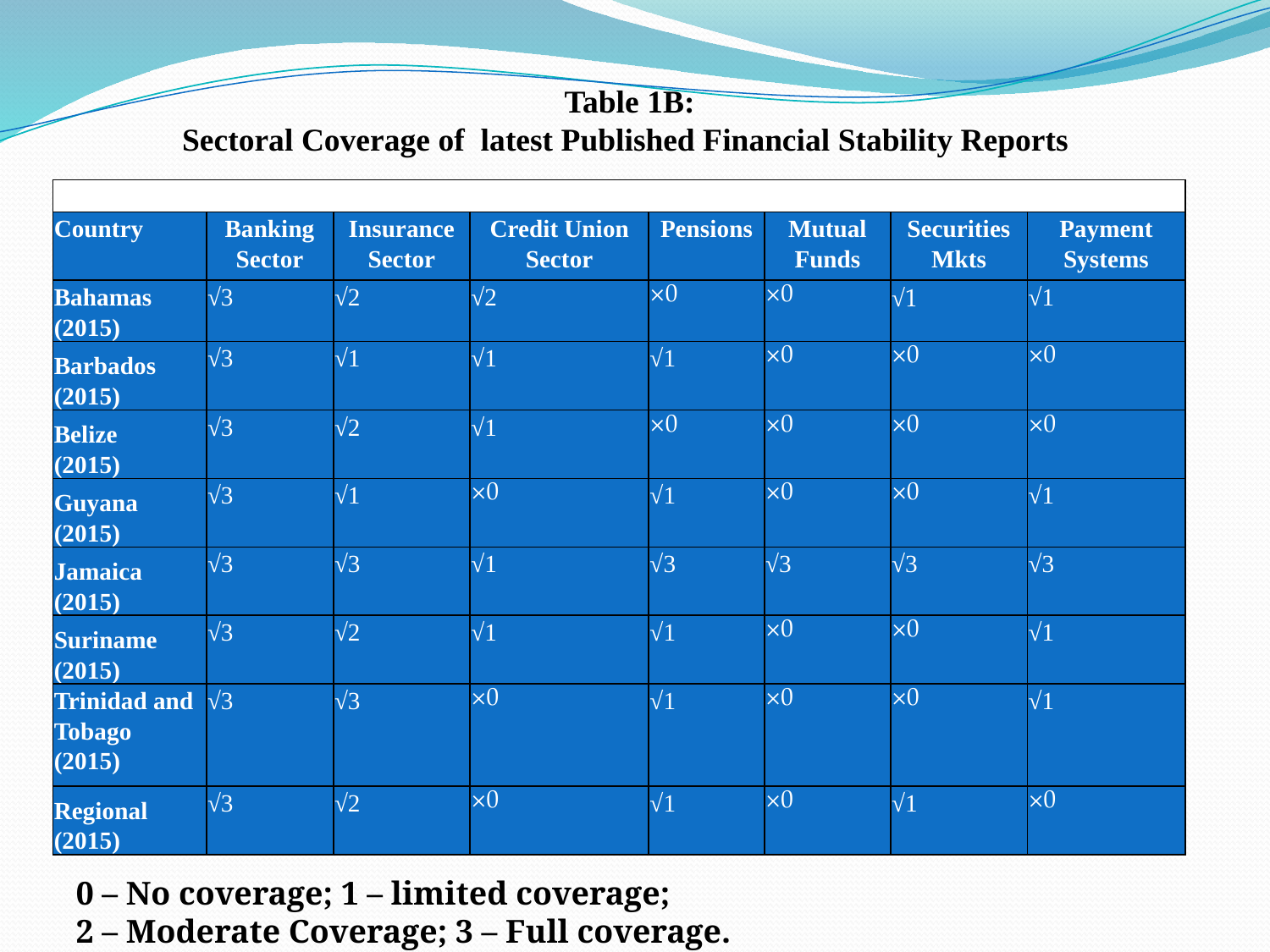

Table 1B:
Sectoral Coverage of  latest Published Financial Stability Reports
|  |  |  |  |  |  |  |  |
| --- | --- | --- | --- | --- | --- | --- | --- |
| Country | Banking Sector | Insurance Sector | Credit Union Sector | Pensions | Mutual Funds | Securities Mkts | Payment Systems |
| Bahamas (2015) | √3 | √2 | √2 | ×0 | ×0 | √1 | √1 |
| Barbados (2015) | √3 | √1 | √1 | √1 | ×0 | ×0 | ×0 |
| Belize (2015) | √3 | √2 | √1 | ×0 | ×0 | ×0 | ×0 |
| Guyana (2015) | √3 | √1 | ×0 | √1 | ×0 | ×0 | √1 |
| Jamaica (2015) | √3 | √3 | √1 | √3 | √3 | √3 | √3 |
| Suriname (2015) | √3 | √2 | √1 | √1 | ×0 | ×0 | √1 |
| Trinidad and Tobago (2015) | √3 | √3 | ×0 | √1 | ×0 | ×0 | √1 |
| Regional (2015) | √3 | √2 | ×0 | √1 | ×0 | √1 | ×0 |
0 – No coverage; 1 – limited coverage;
2 – Moderate Coverage; 3 – Full coverage.